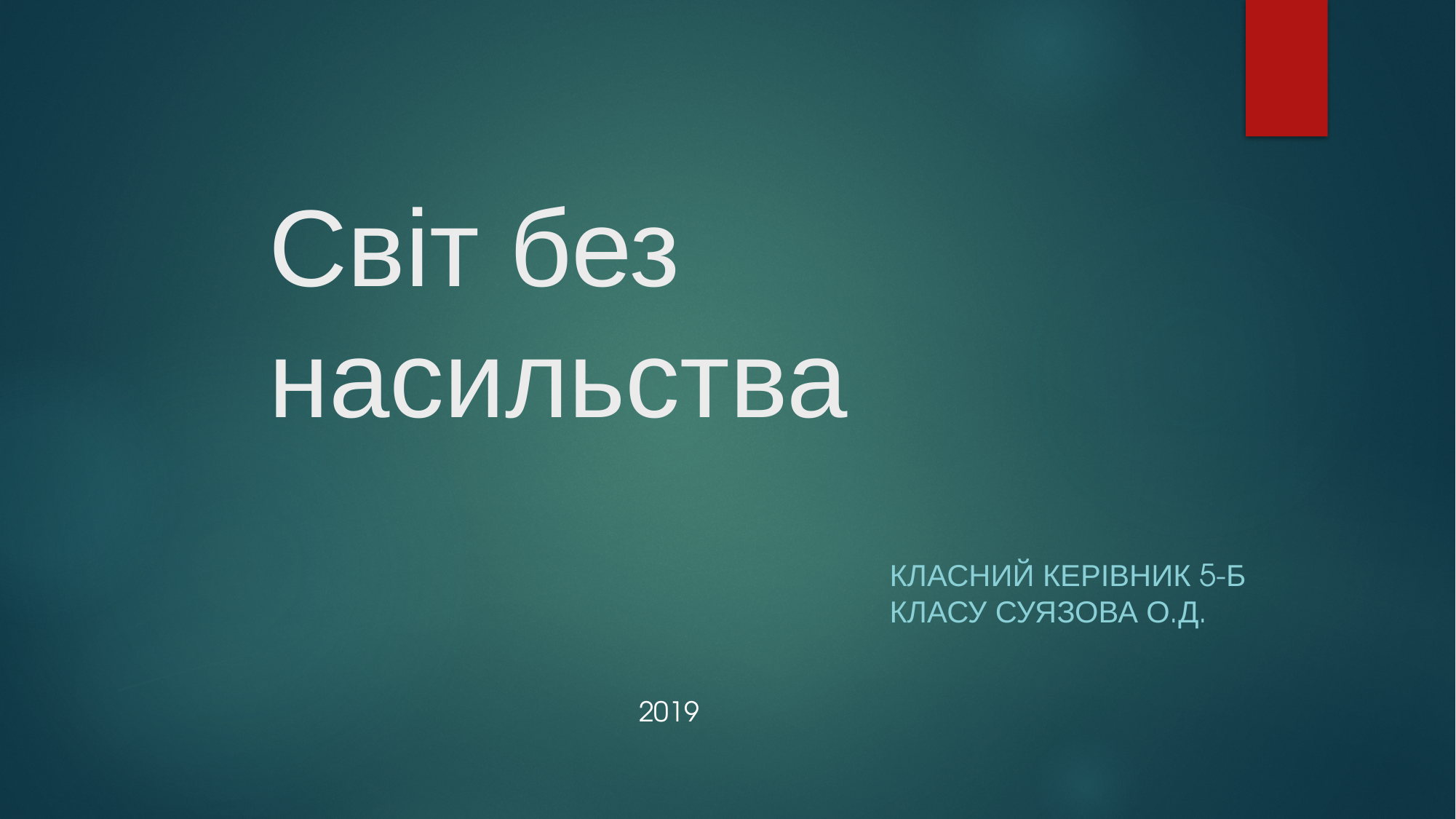

# Світ без насильства
Класний керівник 5-Б класу Суязова О.Д.

2019